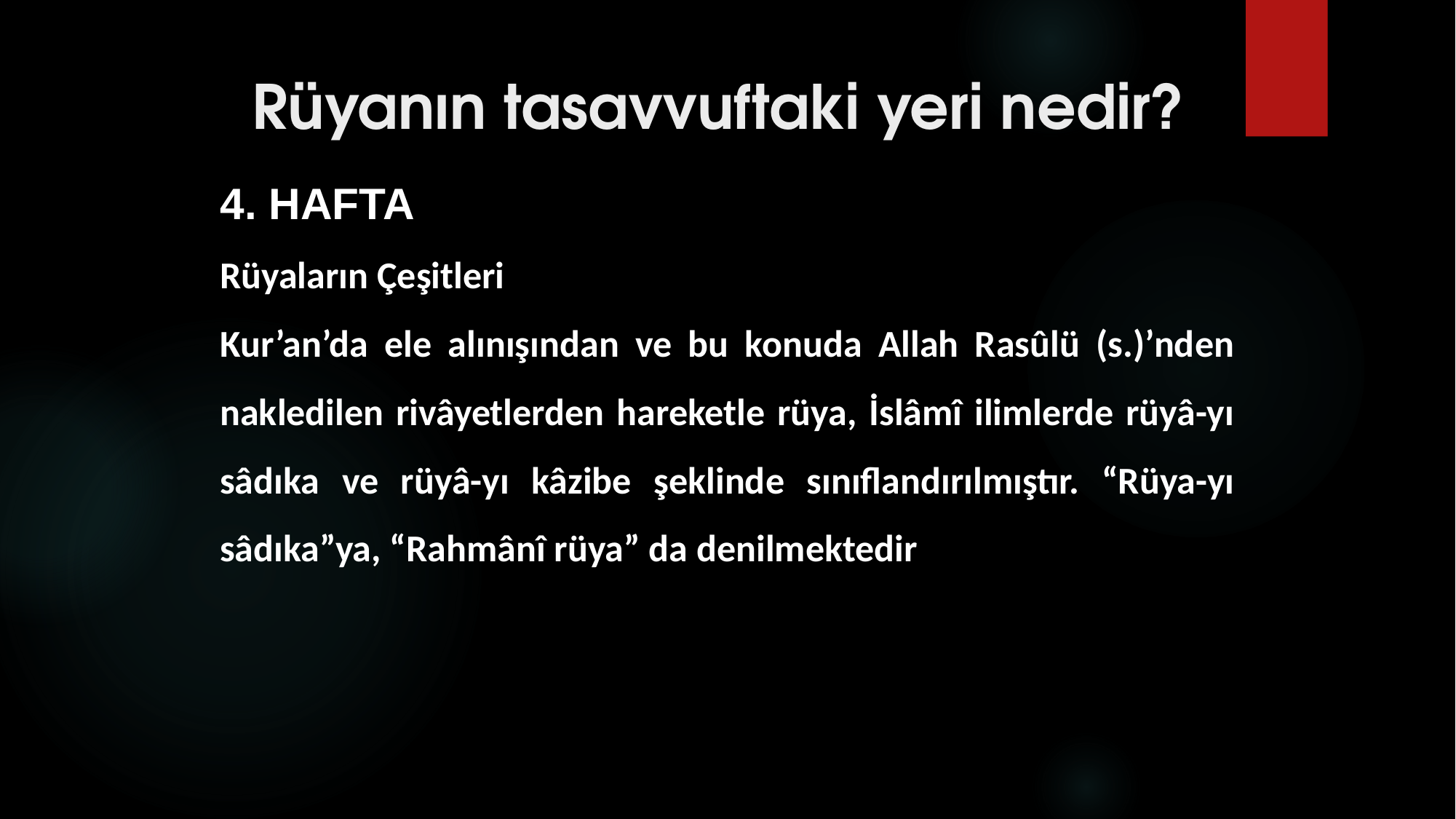

# Rüyanın tasavvuftaki yeri nedir?
4. HAFTA
Rüyaların Çeşitleri
Kur’an’da ele alınışından ve bu konuda Allah Rasûlü (s.)’nden nakledilen rivâyetlerden hareketle rüya, İslâmî ilimlerde rüyâ-yı sâdıka ve rüyâ-yı kâzibe şeklinde sınıflandırılmıştır. “Rüya-yı sâdıka”ya, “Rahmânî rüya” da denilmektedir